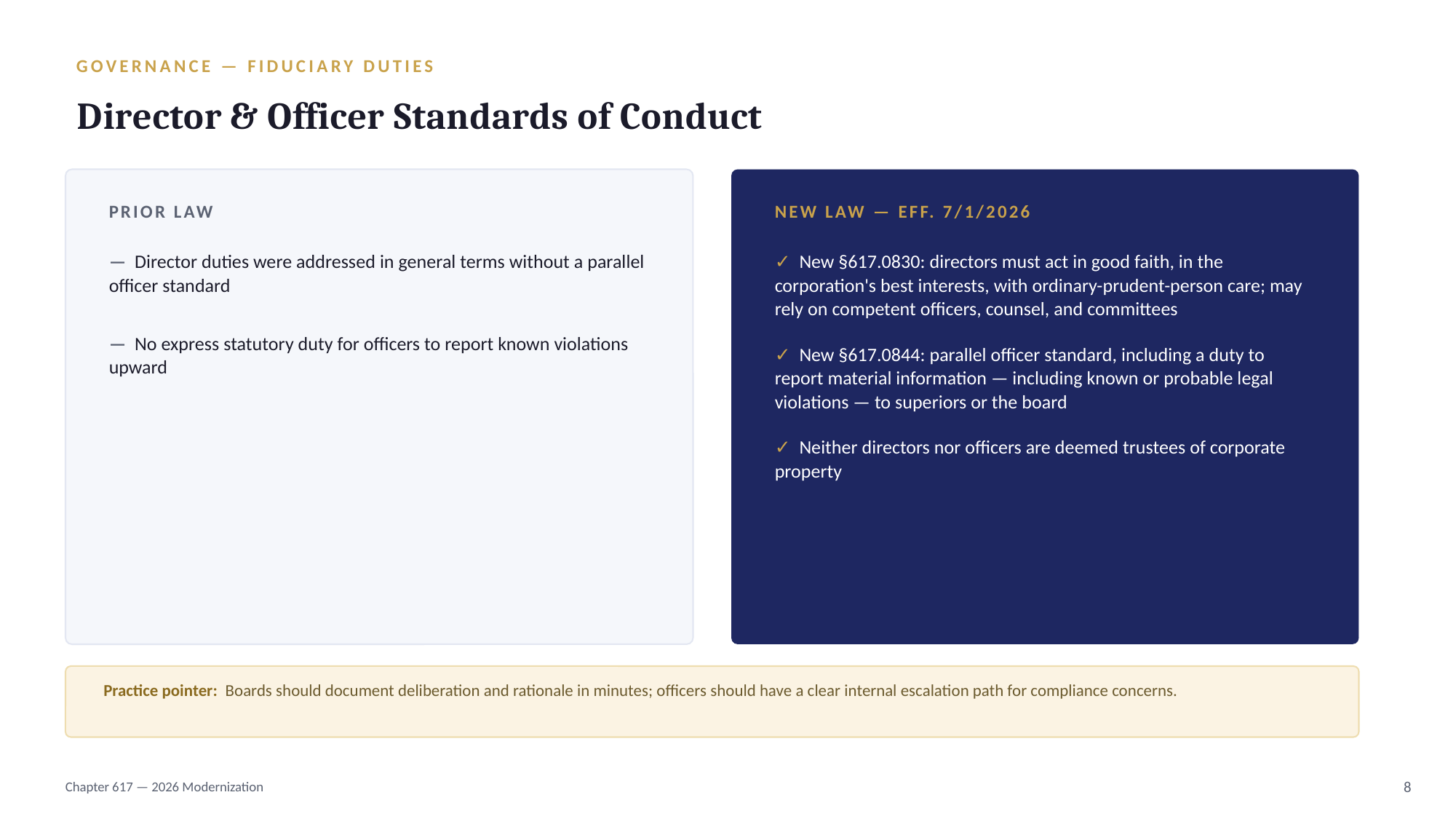

GOVERNANCE — FIDUCIARY DUTIES
Director & Officer Standards of Conduct

PRIOR LAW
NEW LAW — EFF. 7/1/2026
—  Director duties were addressed in general terms without a parallel officer standard
✓  New §617.0830: directors must act in good faith, in the corporation's best interests, with ordinary-prudent-person care; may rely on competent officers, counsel, and committees
—  No express statutory duty for officers to report known violations upward
✓  New §617.0844: parallel officer standard, including a duty to report material information — including known or probable legal violations — to superiors or the board
✓  Neither directors nor officers are deemed trustees of corporate property

Practice pointer:  Boards should document deliberation and rationale in minutes; officers should have a clear internal escalation path for compliance concerns.
Chapter 617 — 2026 Modernization
8